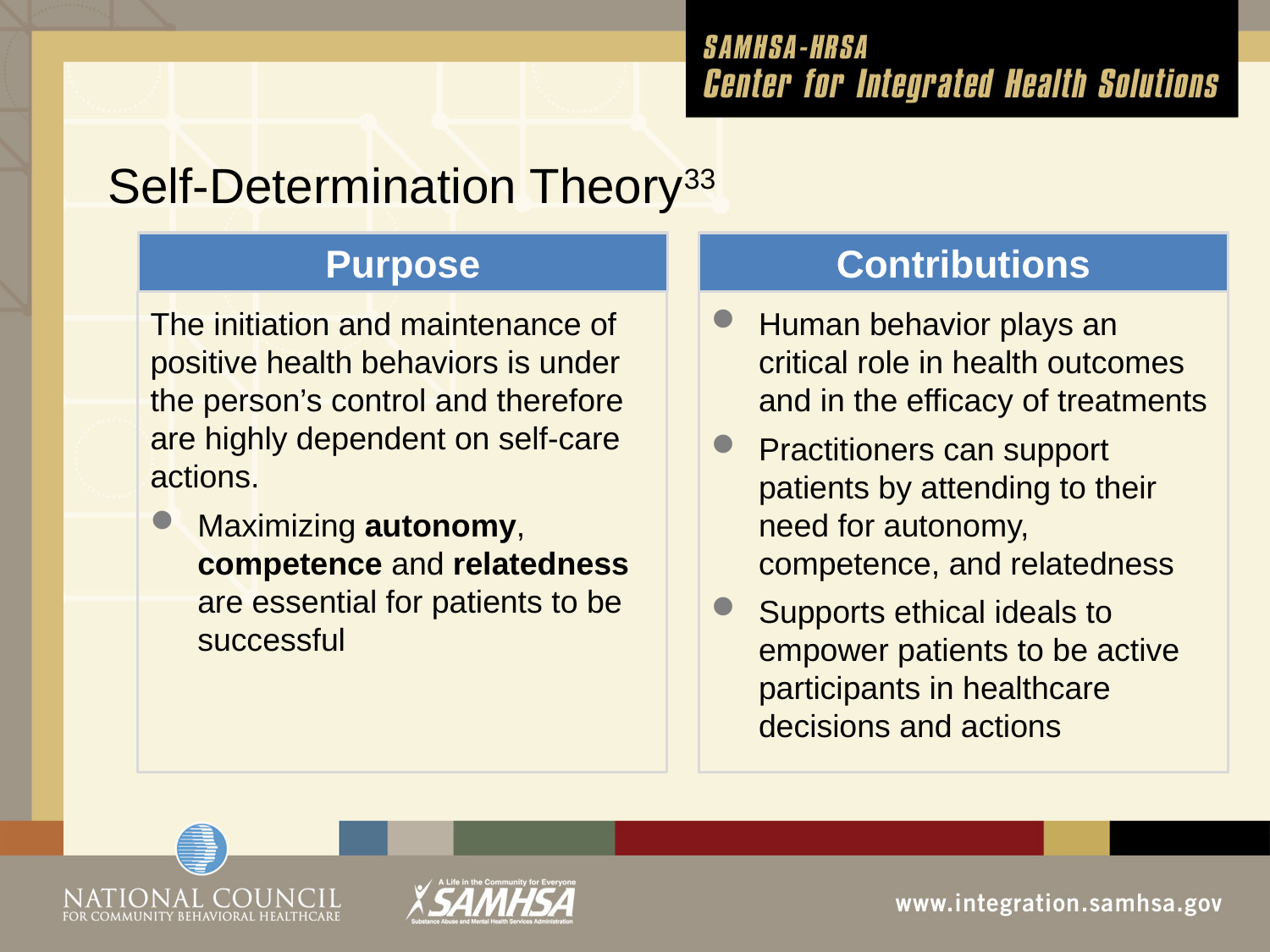

# Self-Determination Theory33
Purpose
Contributions
The initiation and maintenance of positive health behaviors is under the person’s control and therefore are highly dependent on self-care actions.
Maximizing autonomy, competence and relatedness are essential for patients to be successful

Human behavior plays an critical role in health outcomes and in the efficacy of treatments
Practitioners can support patients by attending to their need for autonomy, competence, and relatedness
Supports ethical ideals to empower patients to be active participants in healthcare decisions and actions